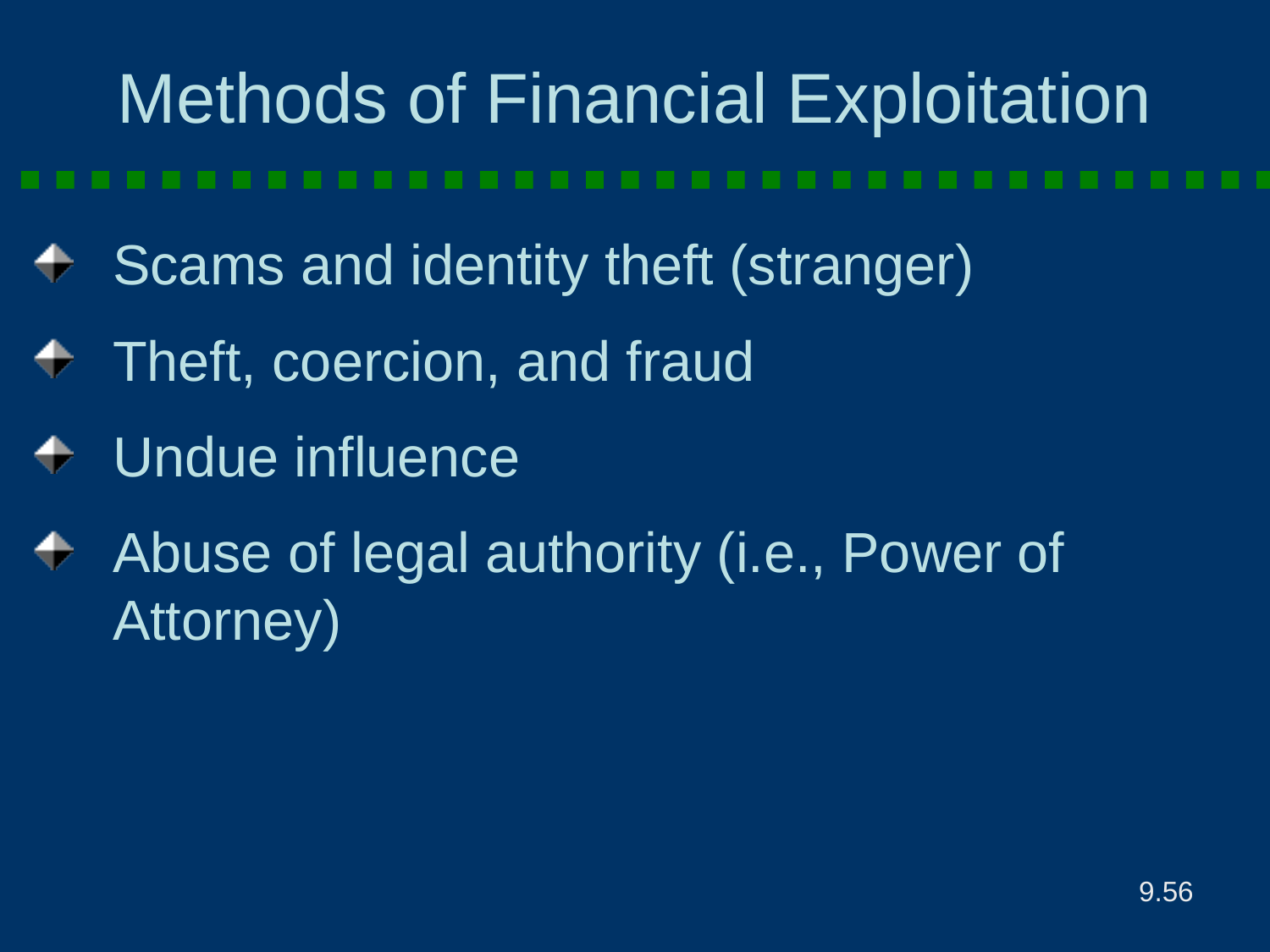

Methods of Financial Exploitation
Scams and identity theft (stranger)
Theft, coercion, and fraud
Undue influence
Abuse of legal authority (i.e., Power of Attorney)

9.56